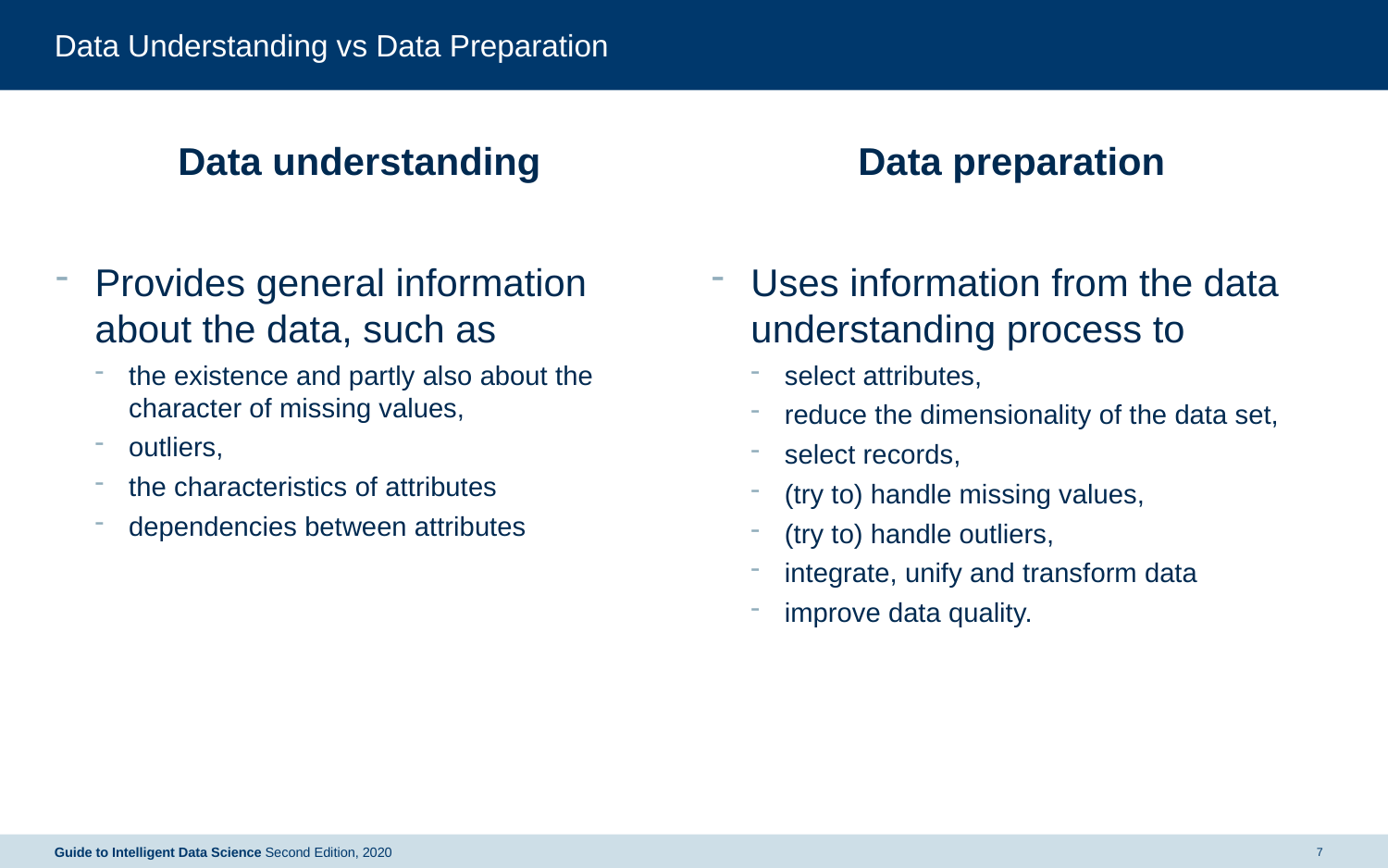

# Data Understanding vs Data Preparation
Data understanding

Provides general information about the data, such as
the existence and partly also about the character of missing values,
outliers,
the characteristics of attributes
dependencies between attributes
Data preparation

Uses information from the data understanding process to
select attributes,
reduce the dimensionality of the data set,
select records,
(try to) handle missing values,
(try to) handle outliers,
integrate, unify and transform data
improve data quality.
Guide to Intelligent Data Science Second Edition, 2020
7